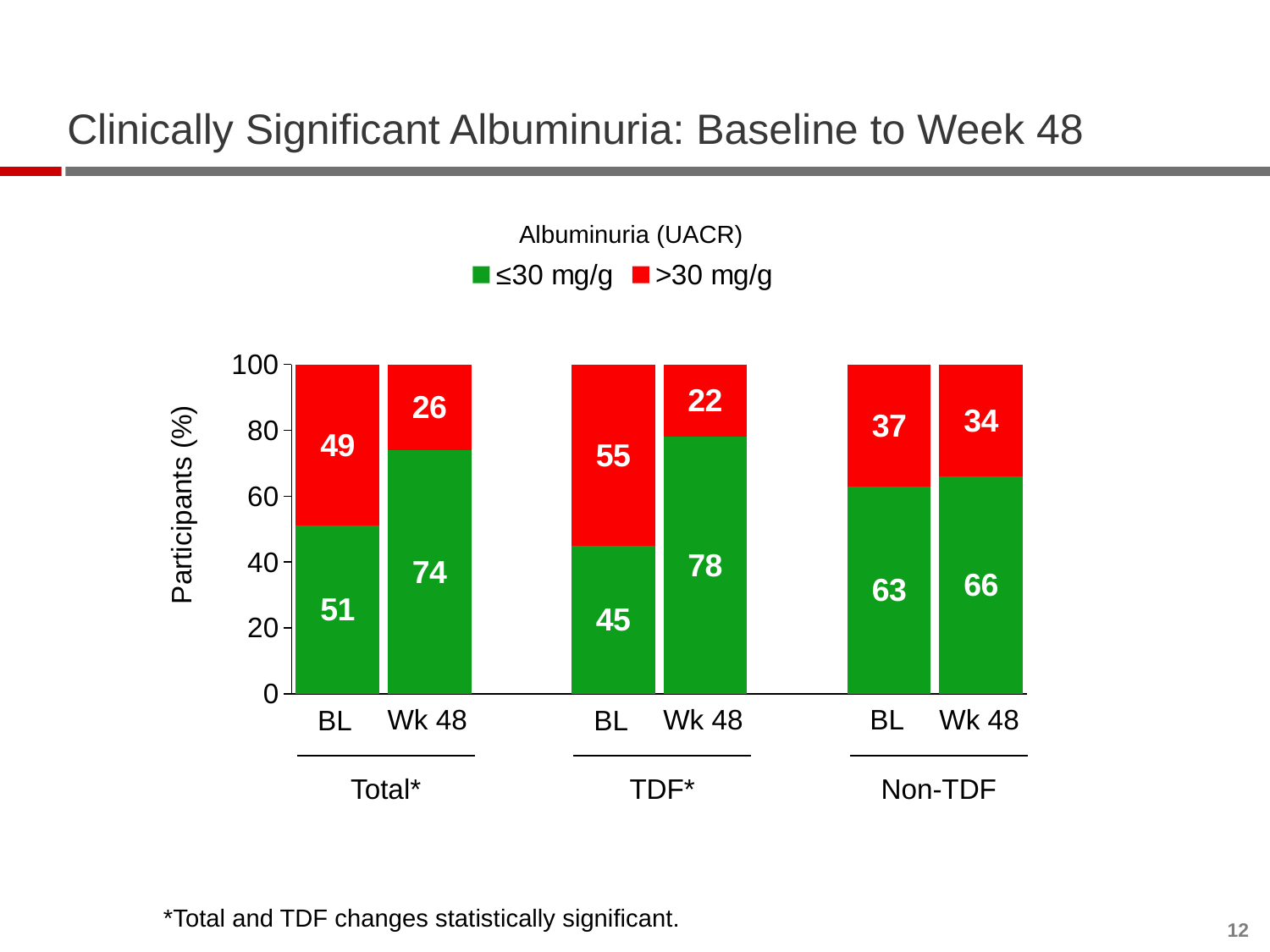

# Clinically Significant Albuminuria: Baseline to Week 48
Albuminuria (UACR)

### Chart

| Category | ≤30 mg/g | >30 mg/g |
|---|---|---|
| Total 1 | 51.0 | 49.0 |
| Total 2 | 74.0 | 26.0 |
|  | None | None |
| TDF 1 | 45.0 | 55.0 |
| TDF 2 | 78.0 | 22.0 |
|  | None | None |
| Non-TDF 1 | 63.0 | 37.0 |
| Non-TDF 2 | 66.0 | 34.0 |
Participants (%)
Wk 48
BL
Wk 48
BL
Wk 48
BL
Total*
TDF*
Non-TDF
*Total and TDF changes statistically significant.
12